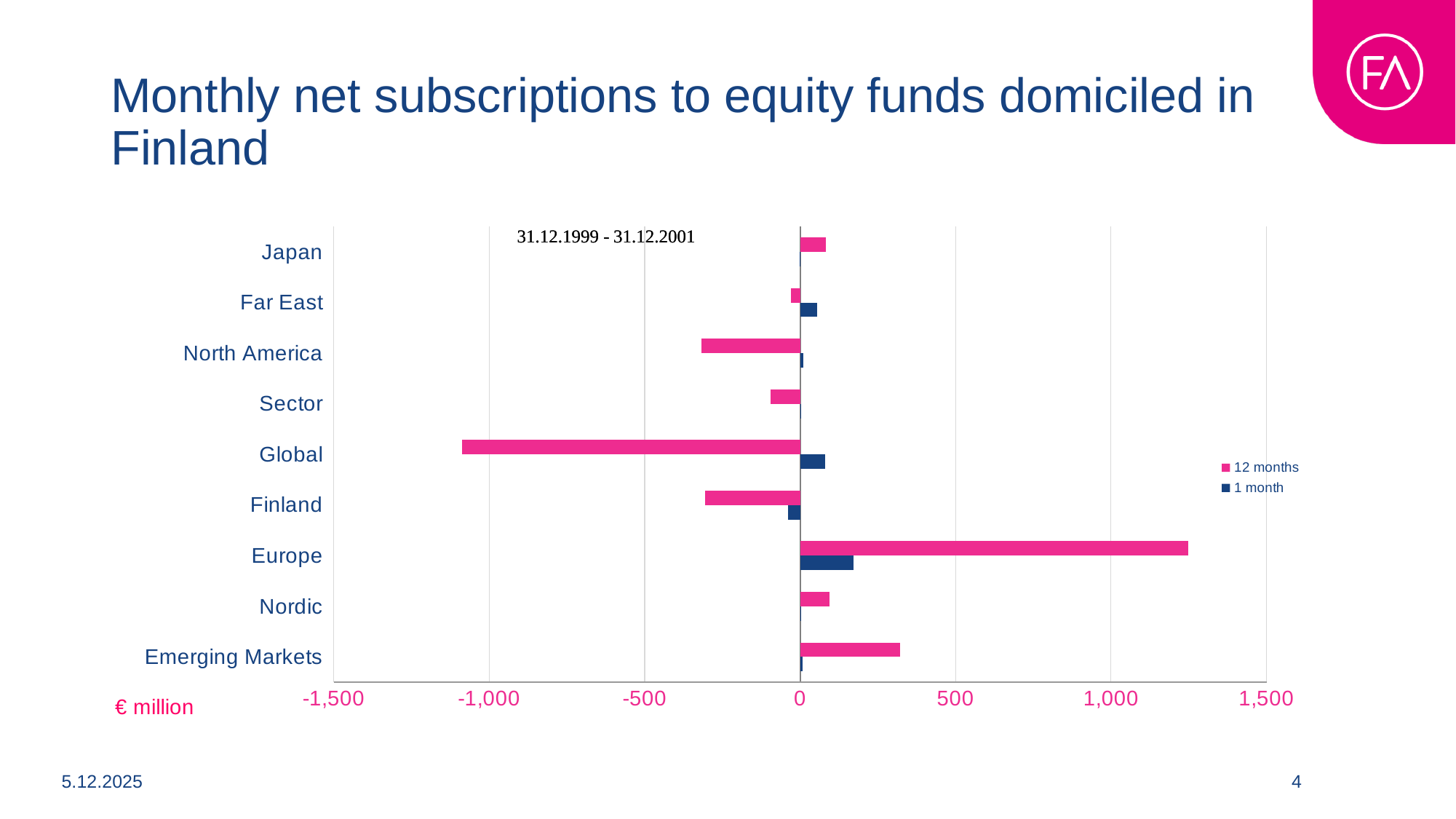

# Monthly net subscriptions to equity funds domiciled in Finland

### Chart

| Category | 1 month | 12 months |
|---|---|---|
| Emerging Markets | 7.636536274587574 | 320.65276035024647 |
| Nordic | 0.9674386474328087 | 94.12860503042569 |
| Europe | 171.18527999457731 | 1249.206007471436 |
| Finland | -39.661038994818 | -306.3898957281481 |
| Global | 80.5202178844611 | -1088.0685451465058 |
| Sector | 3.8933891199999997 | -95.74740139371103 |
| North America | 9.23118433044517 | -318.1726568459028 |
| Far East | 55.877321560000006 | -29.108275899999974 |
| Japan | -1.4529101537006208 | 83.47483025344789 |
5.12.2025
4